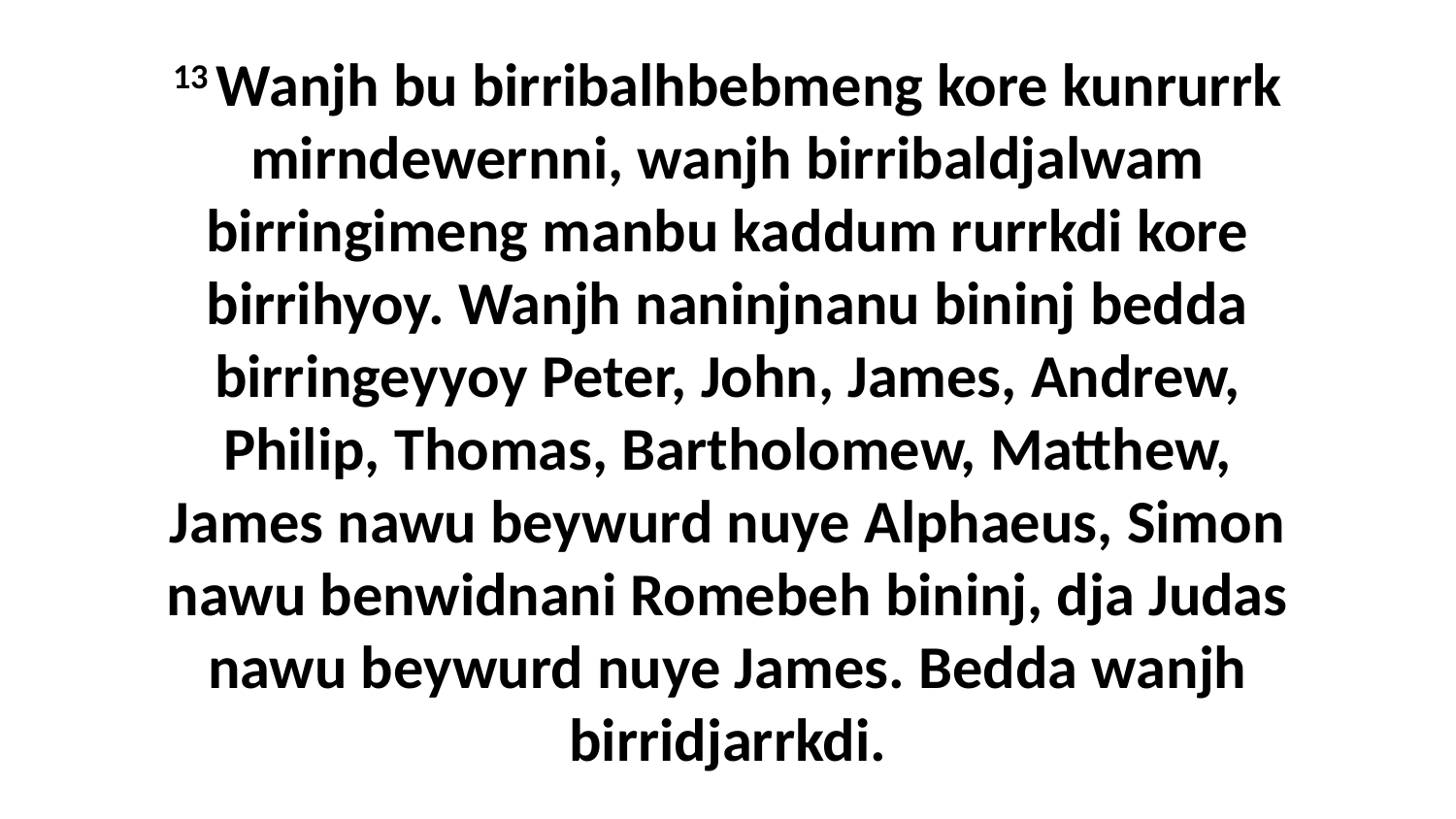

13 Wanjh bu birribalhbebmeng kore kunrurrk mirndewernni, wanjh birribaldjalwam birringimeng manbu kaddum rurrkdi kore birrihyoy. Wanjh naninjnanu bininj bedda birringeyyoy Peter, John, James, Andrew, Philip, Thomas, Bartholomew, Matthew, James nawu beywurd nuye Alphaeus, Simon nawu benwidnani Romebeh bininj, dja Judas nawu beywurd nuye James. Bedda wanjh birridjarrkdi.